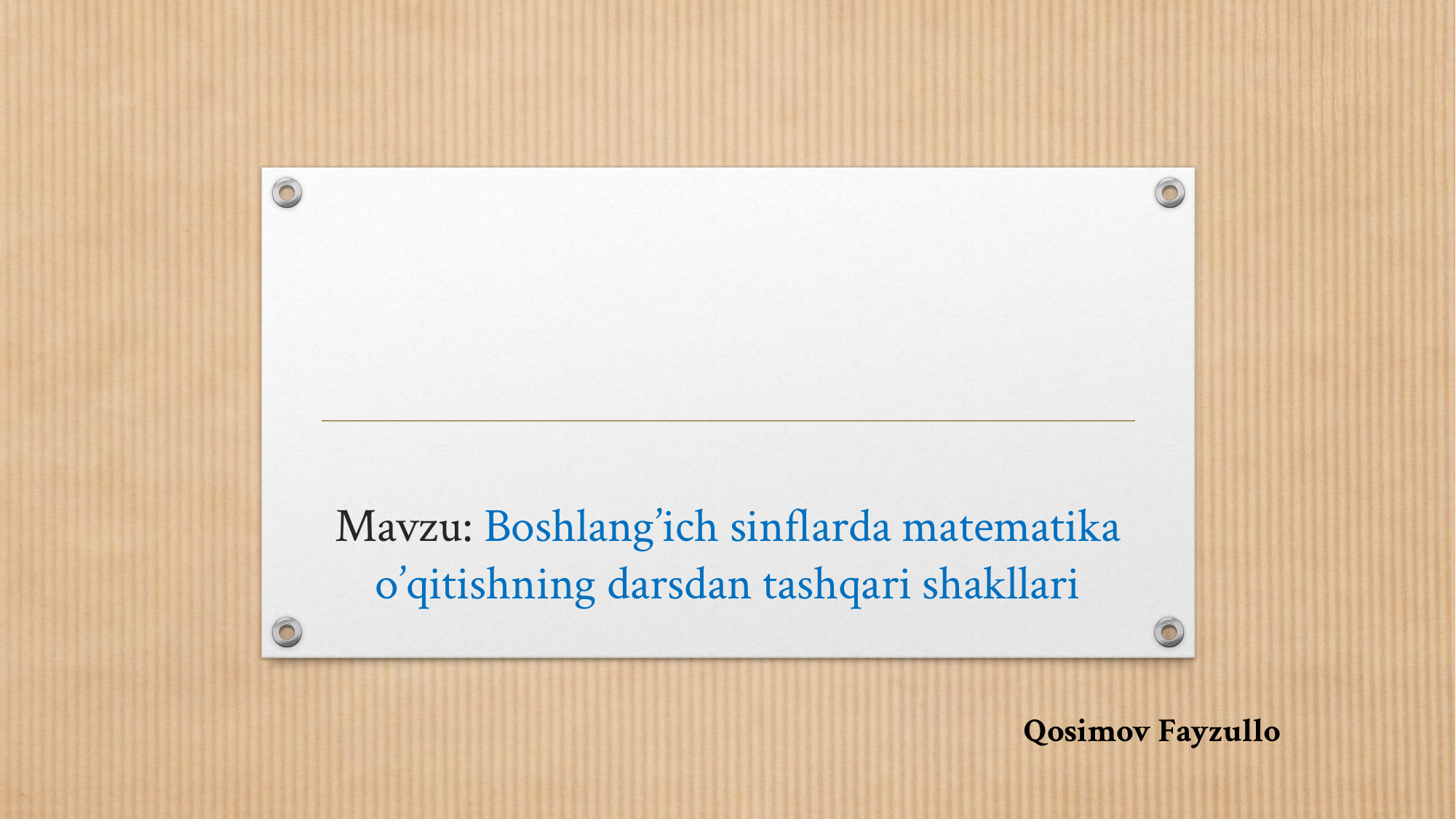

# Mavzu: Boshlang’ich sinflarda matematika o’qitishning darsdan tashqari shakllari
Qosimov Fayzullo